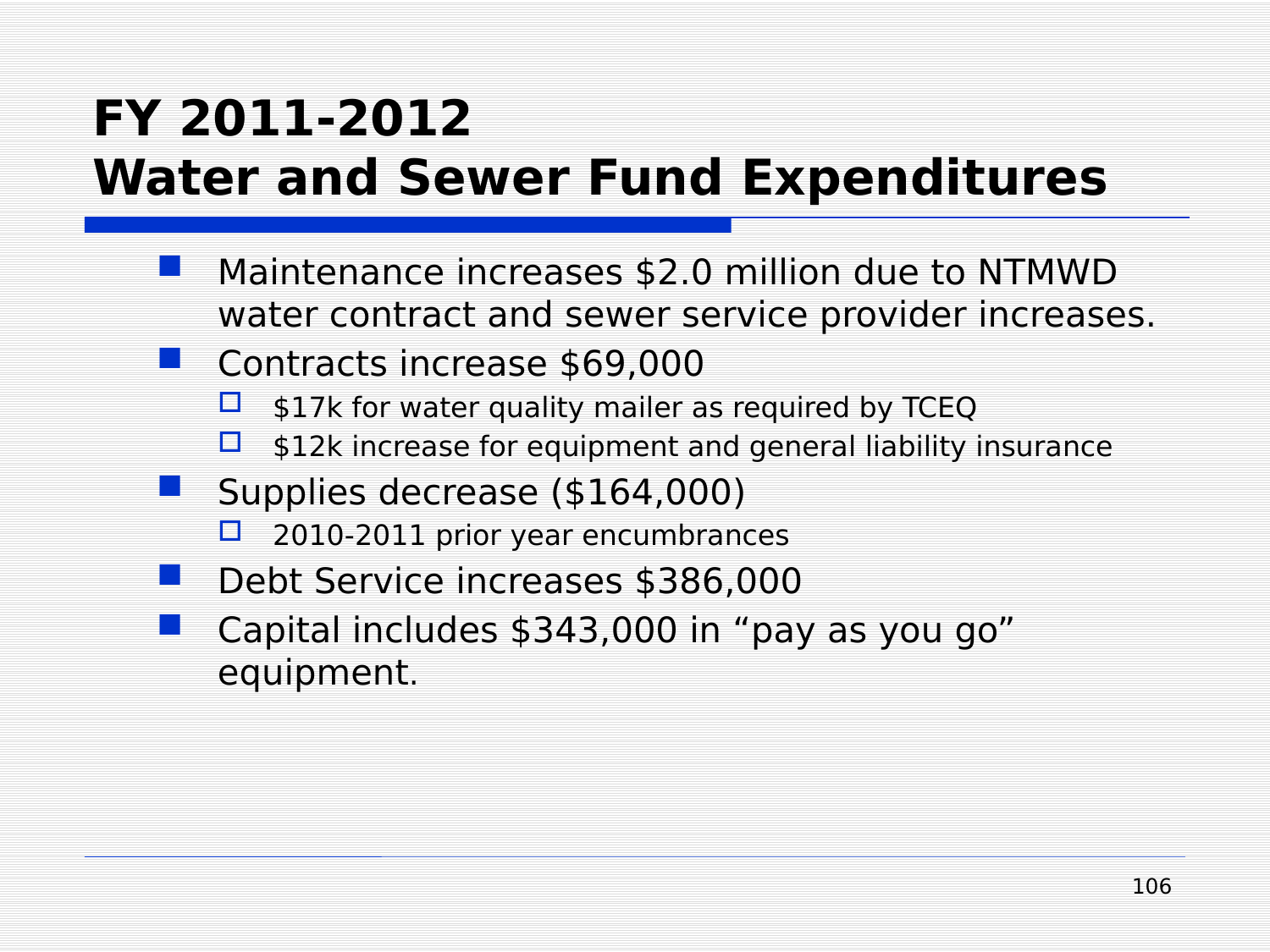

# FY 2011-2012 Water and Sewer Fund Expenditures
Maintenance increases $2.0 million due to NTMWD water contract and sewer service provider increases.
Contracts increase $69,000
$17k for water quality mailer as required by TCEQ
$12k increase for equipment and general liability insurance
Supplies decrease ($164,000)
2010-2011 prior year encumbrances
Debt Service increases $386,000
Capital includes $343,000 in “pay as you go” equipment.
106